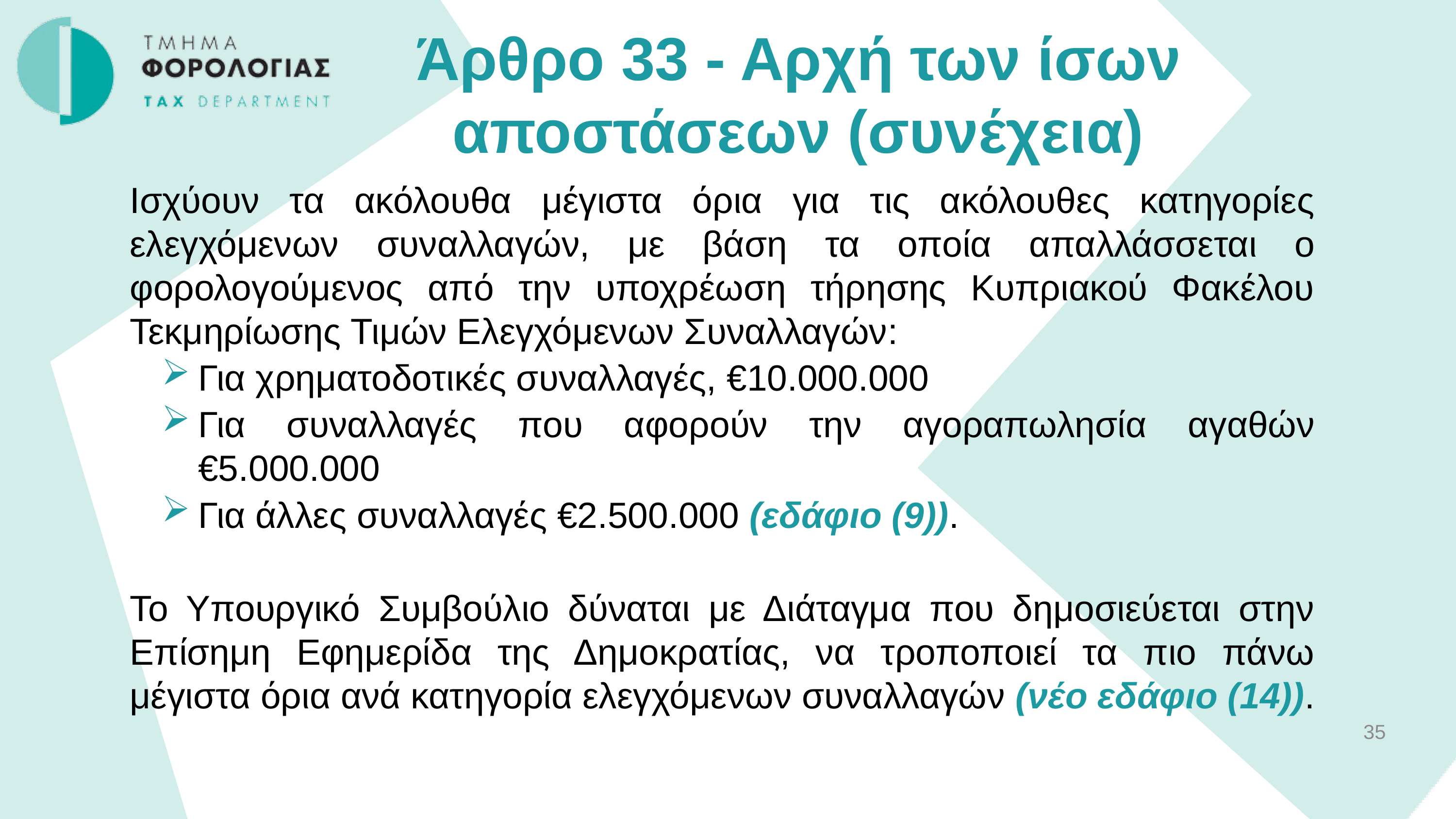

Άρθρο 33 - Αρχή των ίσων αποστάσεων (συνέχεια)
Ισχύουν τα ακόλουθα μέγιστα όρια για τις ακόλουθες κατηγορίες ελεγχόμενων συναλλαγών, με βάση τα οποία απαλλάσσεται ο φορολογούμενος από την υποχρέωση τήρησης Κυπριακού Φακέλου Τεκμηρίωσης Τιμών Ελεγχόμενων Συναλλαγών:
Για χρηματοδοτικές συναλλαγές, €10.000.000
Για συναλλαγές που αφορούν την αγοραπωλησία αγαθών €5.000.000
Για άλλες συναλλαγές €2.500.000 (εδάφιο (9)).

Το Υπουργικό Συμβούλιο δύναται με Διάταγμα που δημοσιεύεται στην Επίσημη Εφημερίδα της Δημοκρατίας, να τροποποιεί τα πιο πάνω μέγιστα όρια ανά κατηγορία ελεγχόμενων συναλλαγών (νέο εδάφιο (14)).

35
28